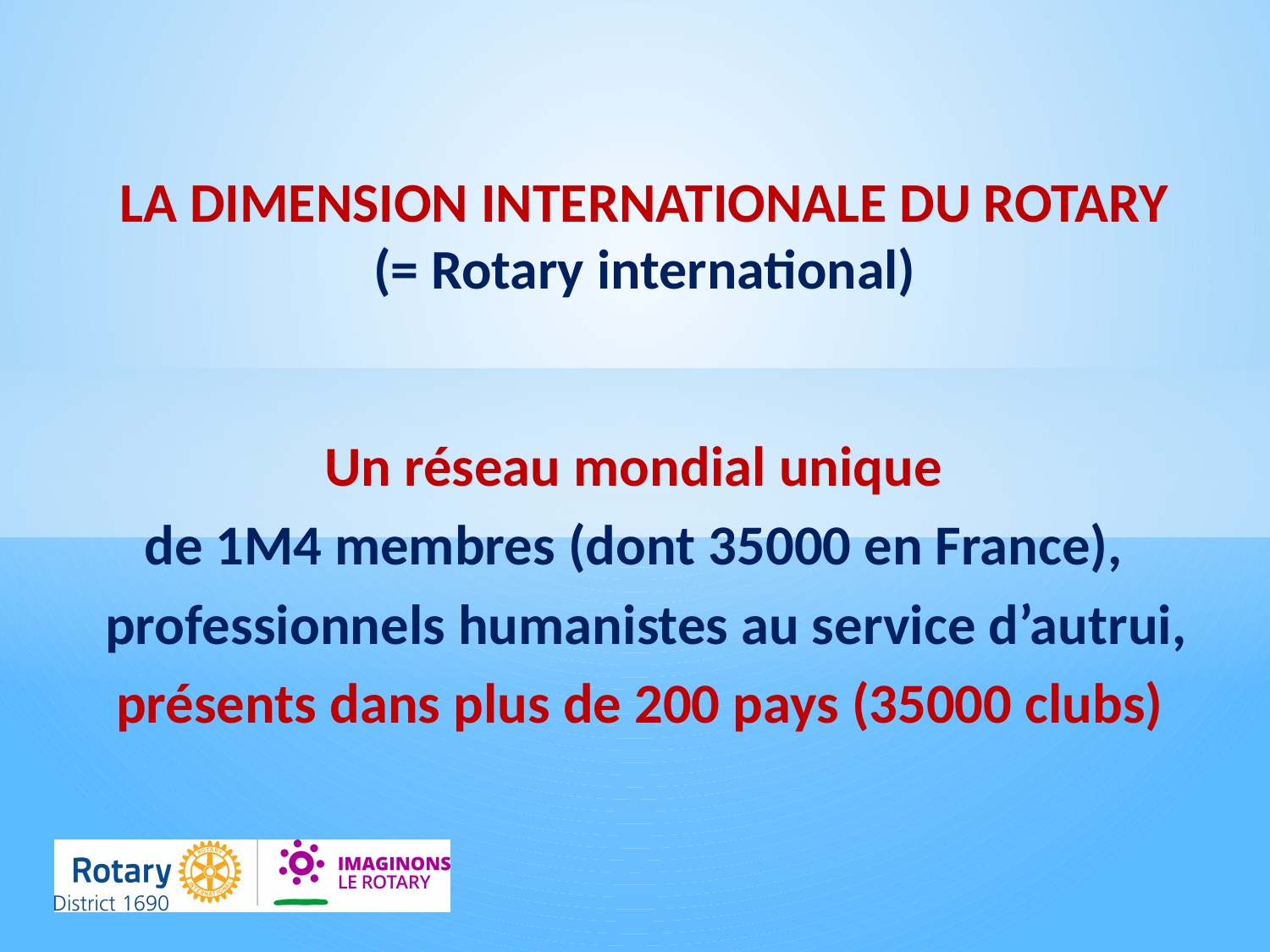

LA DIMENSION INTERNATIONALE DU ROTARY
(= Rotary international)
Un réseau mondial unique
de 1M4 membres (dont 35000 en France),
 professionnels humanistes au service d’autrui,
présents dans plus de 200 pays (35000 clubs)